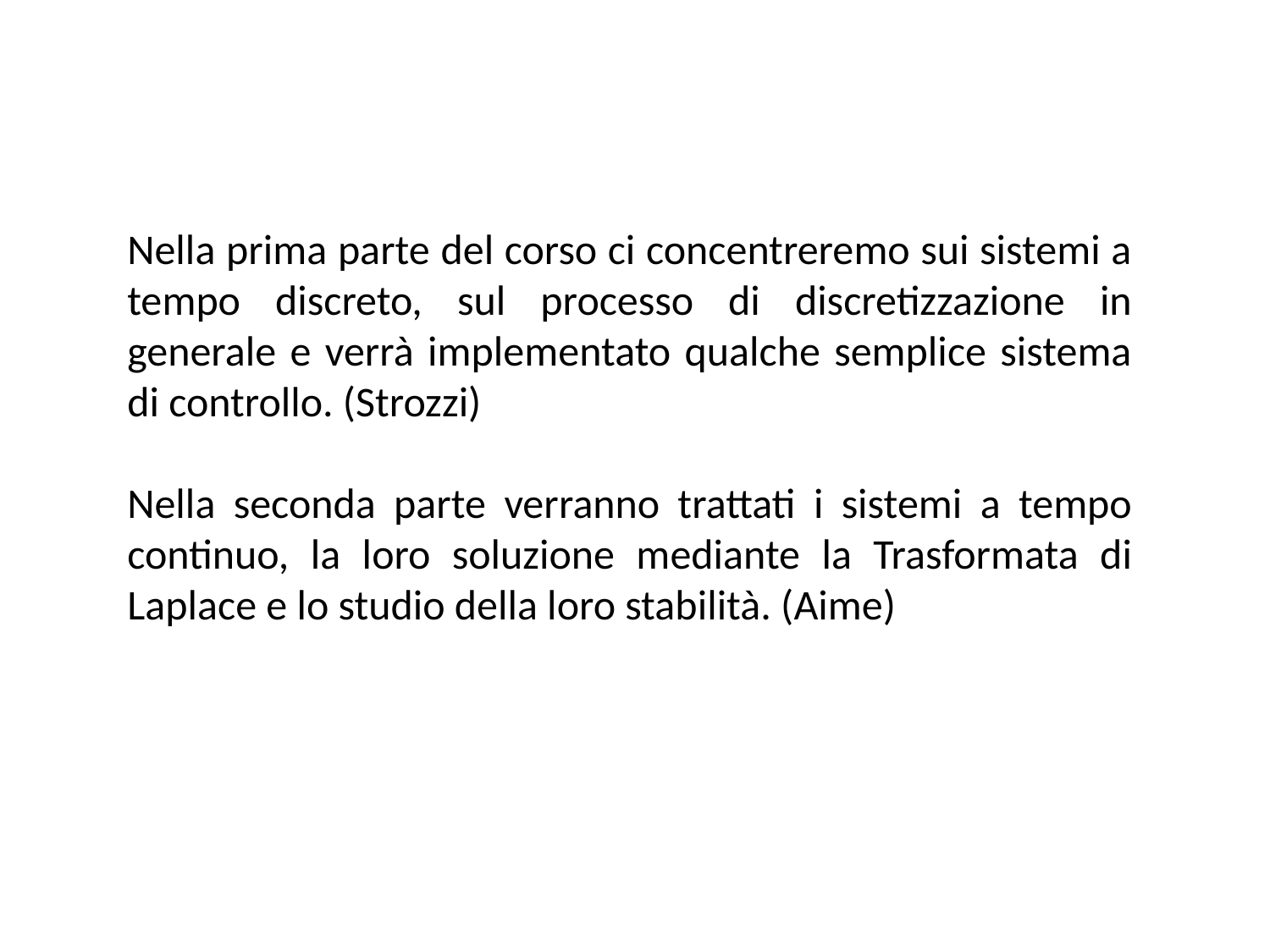

Nella prima parte del corso ci concentreremo sui sistemi a tempo discreto, sul processo di discretizzazione in generale e verrà implementato qualche semplice sistema di controllo. (Strozzi)

Nella seconda parte verranno trattati i sistemi a tempo continuo, la loro soluzione mediante la Trasformata di Laplace e lo studio della loro stabilità. (Aime)